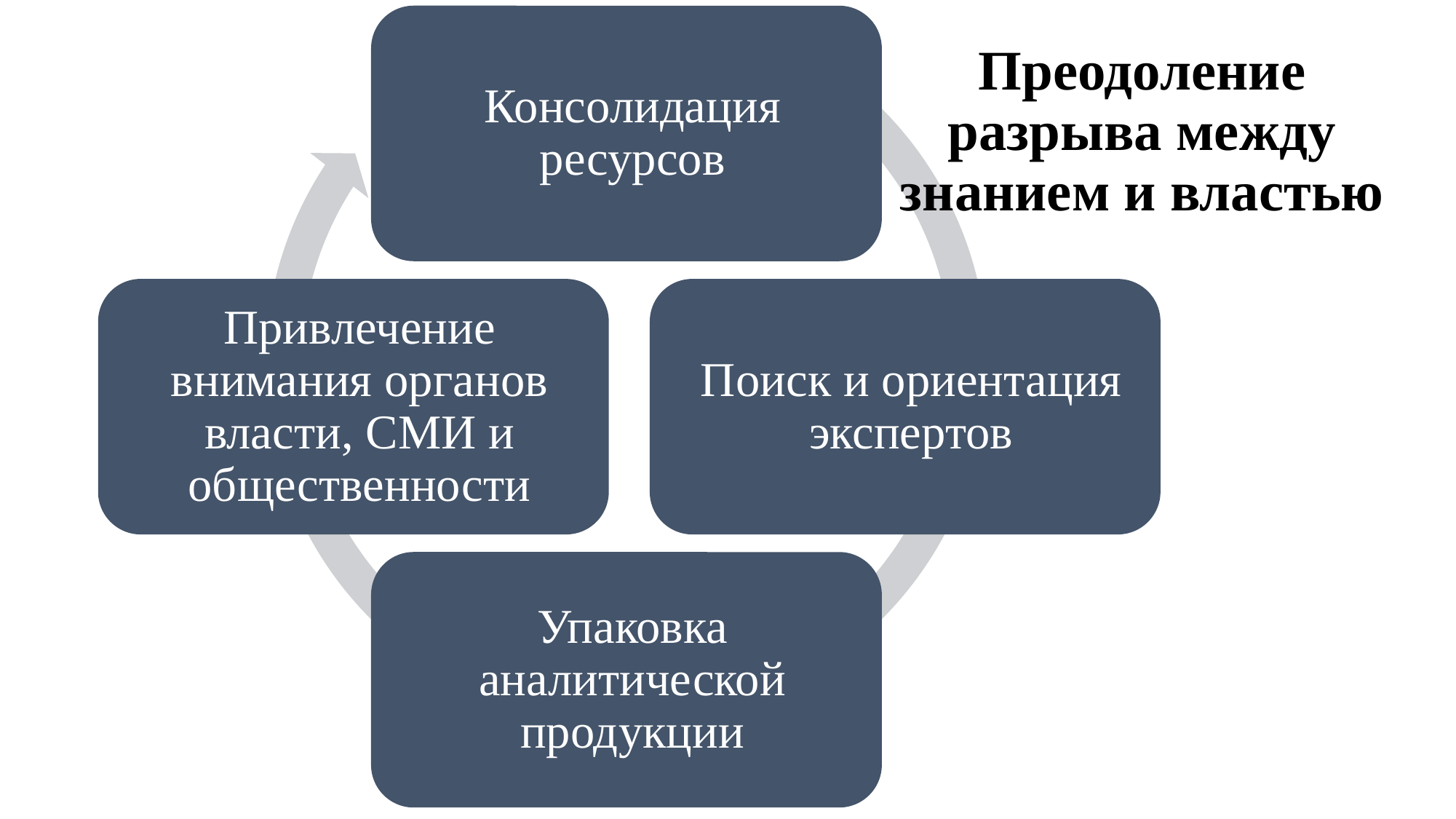

Консолидация ресурсов
Поиск и ориентация экспертов
Упаковка аналитической продукции
Привлечение внимания органов власти, СМИ и общественности
# Преодоление разрыва между знанием и властью